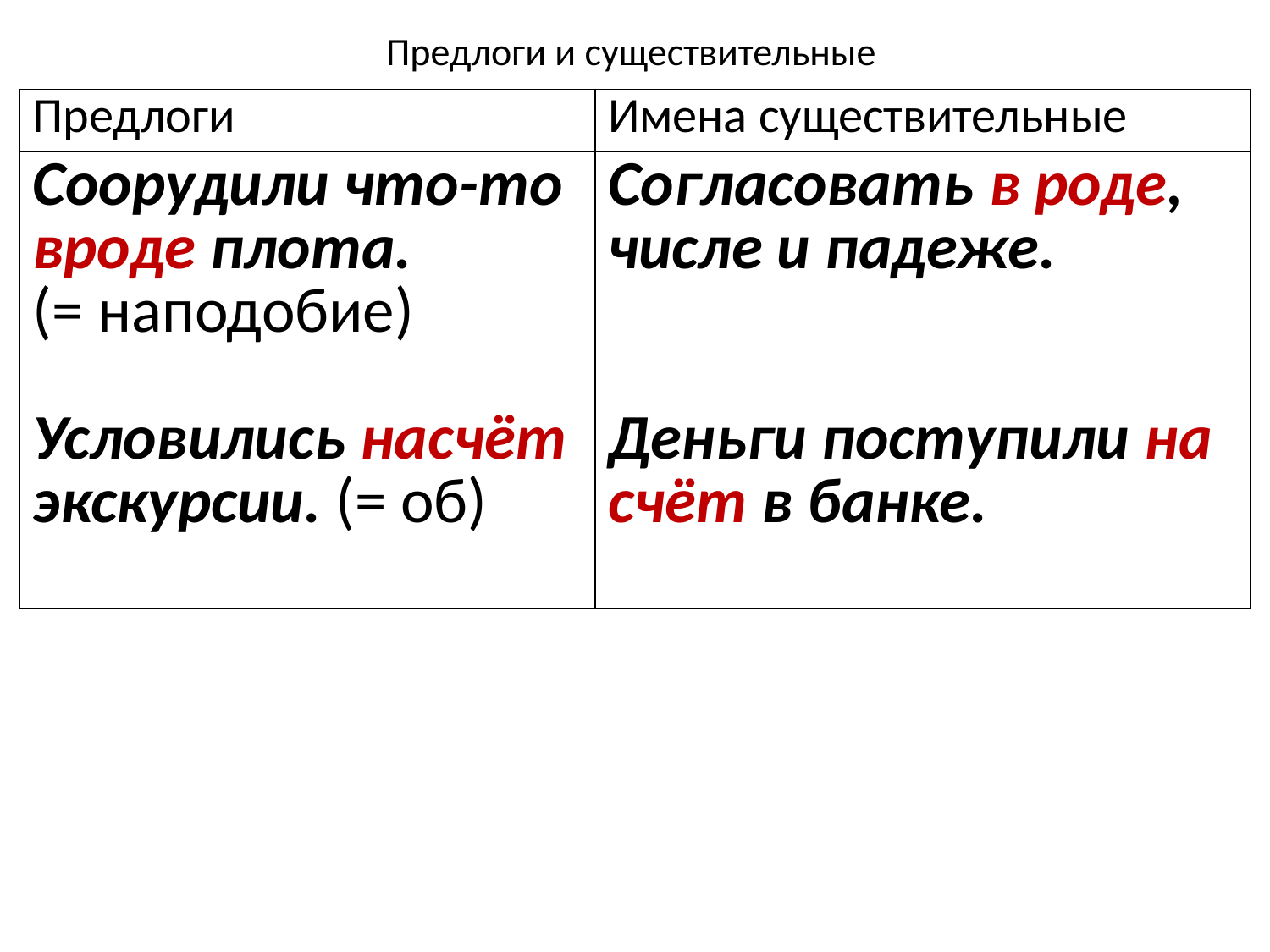

# Предлоги и существительные
| Предлоги | Имена существительные |
| --- | --- |
| Соорудили что-то вроде плота. (= наподобие) Условились насчёт экскурсии. (= об) | Согласовать в роде, числе и падеже. Деньги поступили на счёт в банке. |